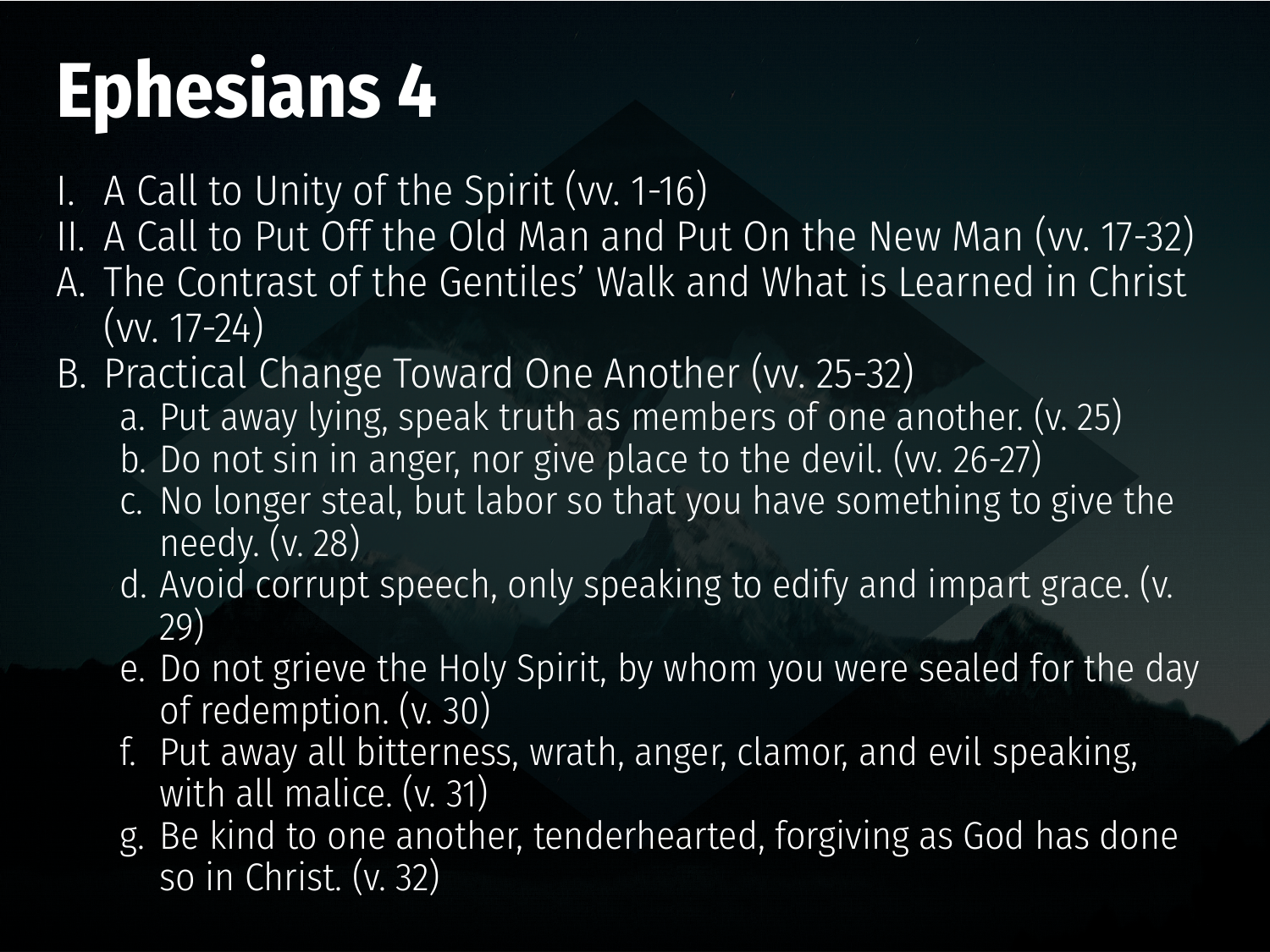

# Ephesians 4
A Call to Unity of the Spirit (vv. 1-16)
A Call to Put Off the Old Man and Put On the New Man (vv. 17-32)
The Contrast of the Gentiles’ Walk and What is Learned in Christ (vv. 17-24)
Practical Change Toward One Another (vv. 25-32)
Put away lying, speak truth as members of one another. (v. 25)
Do not sin in anger, nor give place to the devil. (vv. 26-27)
No longer steal, but labor so that you have something to give the needy. (v. 28)
Avoid corrupt speech, only speaking to edify and impart grace. (v. 29)
Do not grieve the Holy Spirit, by whom you were sealed for the day of redemption. (v. 30)
Put away all bitterness, wrath, anger, clamor, and evil speaking, with all malice. (v. 31)
Be kind to one another, tenderhearted, forgiving as God has done so in Christ. (v. 32)